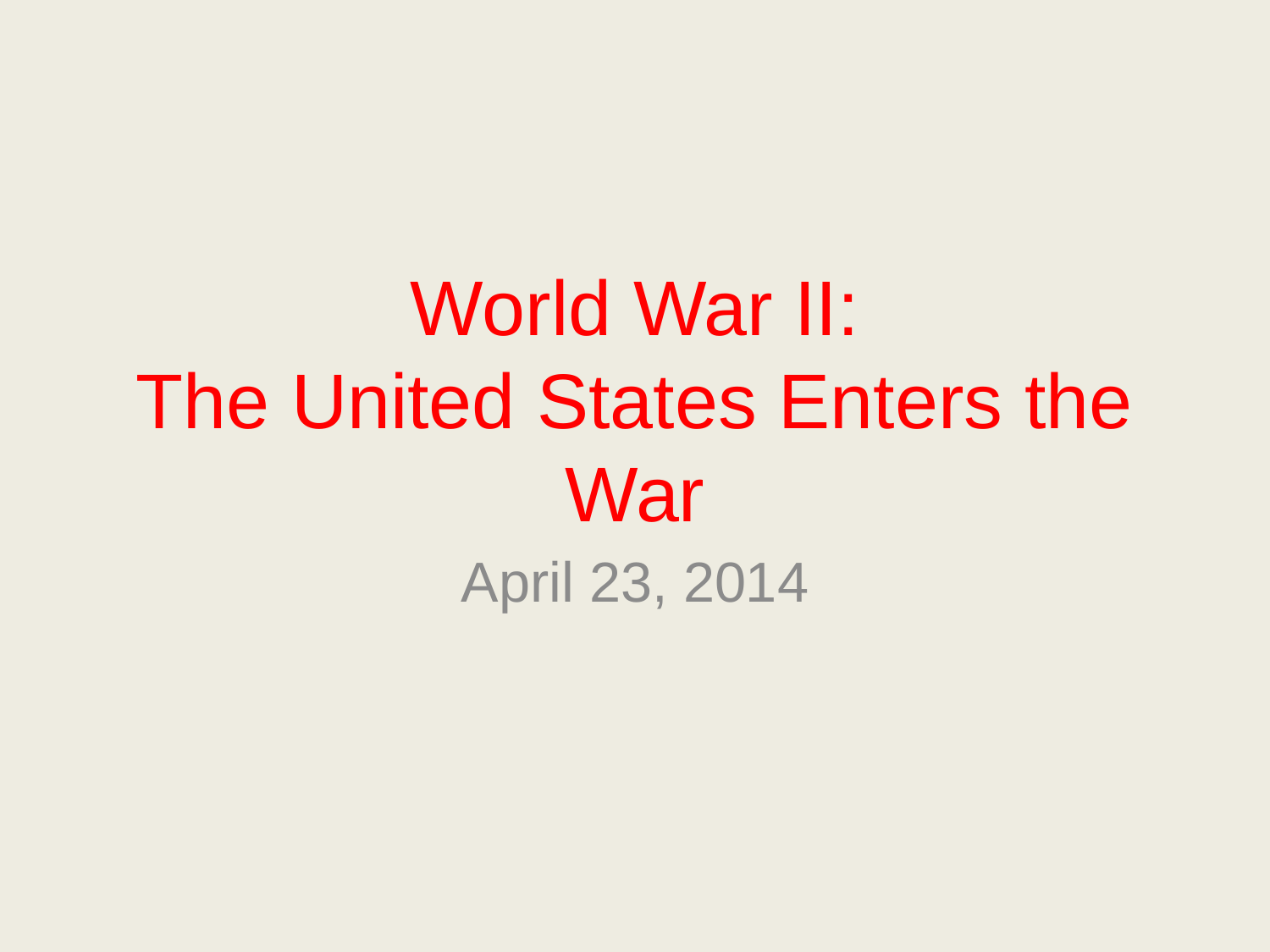

# World War II: The United States Enters the War
April 23, 2014